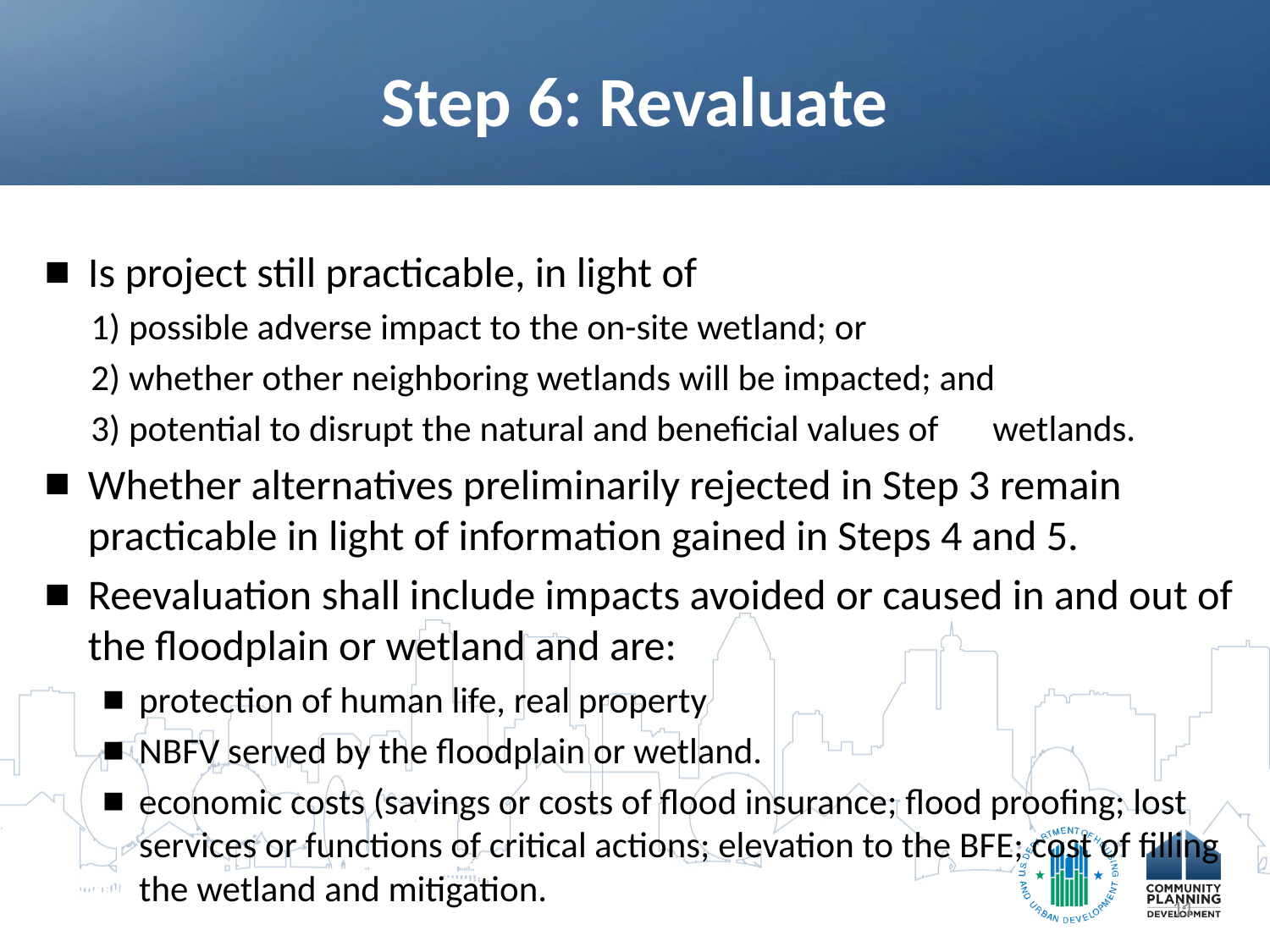

# Step 6: Revaluate
Is project still practicable, in light of
	1) possible adverse impact to the on-site wetland; or
	2) whether other neighboring wetlands will be impacted; and
	3) potential to disrupt the natural and beneficial values of 		wetlands.
Whether alternatives preliminarily rejected in Step 3 remain practicable in light of information gained in Steps 4 and 5.
Reevaluation shall include impacts avoided or caused in and out of the floodplain or wetland and are:
protection of human life, real property
NBFV served by the floodplain or wetland.
economic costs (savings or costs of flood insurance; flood proofing; lost services or functions of critical actions; elevation to the BFE; cost of filling the wetland and mitigation.

11